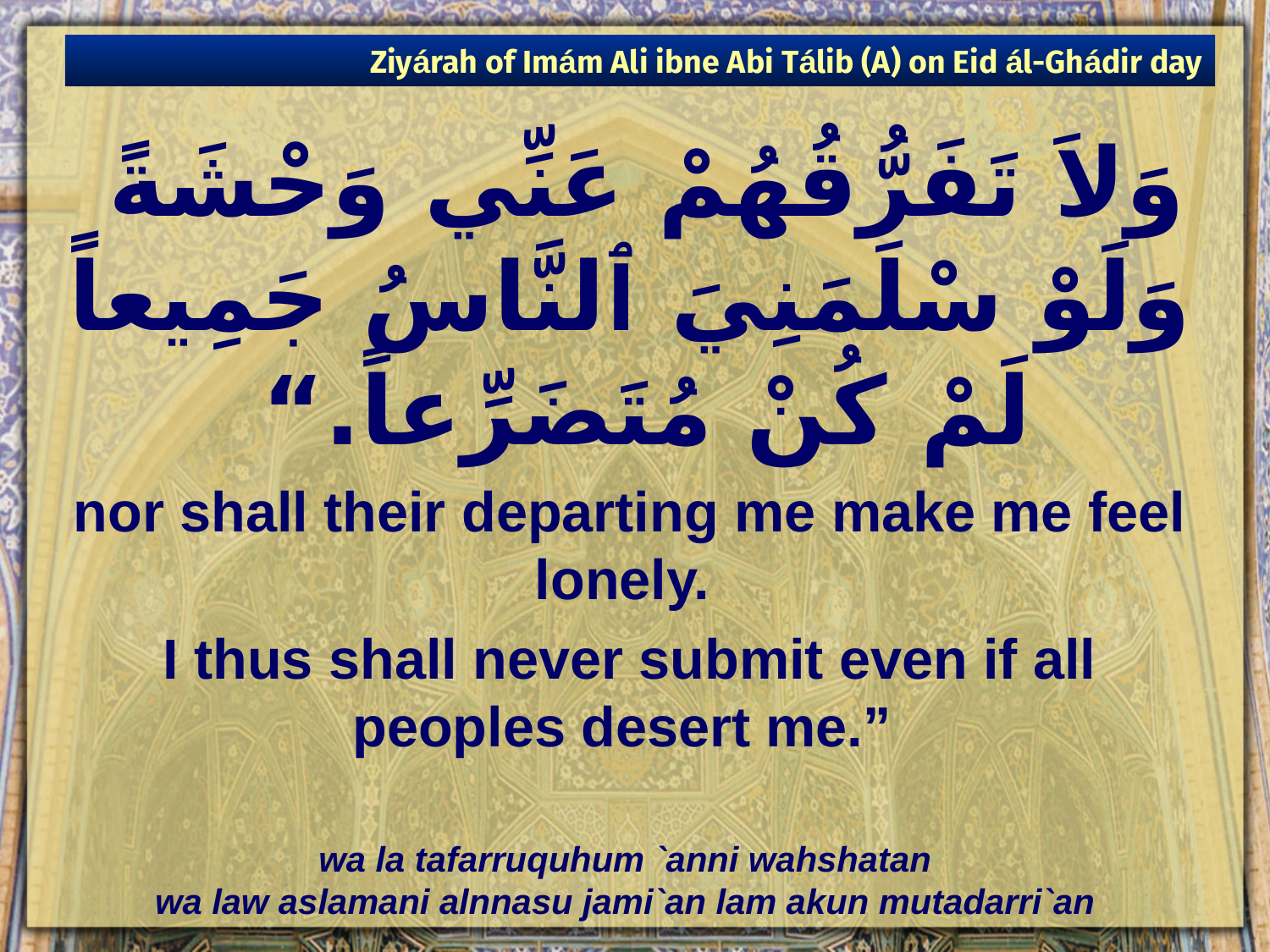

Ziyárah of Imám Ali ibne Abi Tálib (A) on Eid ál-Ghádir day
# وَلاَ تَفَرُّقُهُمْ عَنِّي وَحْشَةً وَلَوْ سْلَمَنِيَ ٱلنَّاسُ جَمِيعاً لَمْ كُنْ مُتَضَرِّعاً.“
nor shall their departing me make me feel lonely.
I thus shall never submit even if all peoples desert me.”
wa la tafarruquhum `anni wahshatan
wa law aslamani alnnasu jami`an lam akun mutadarri`an